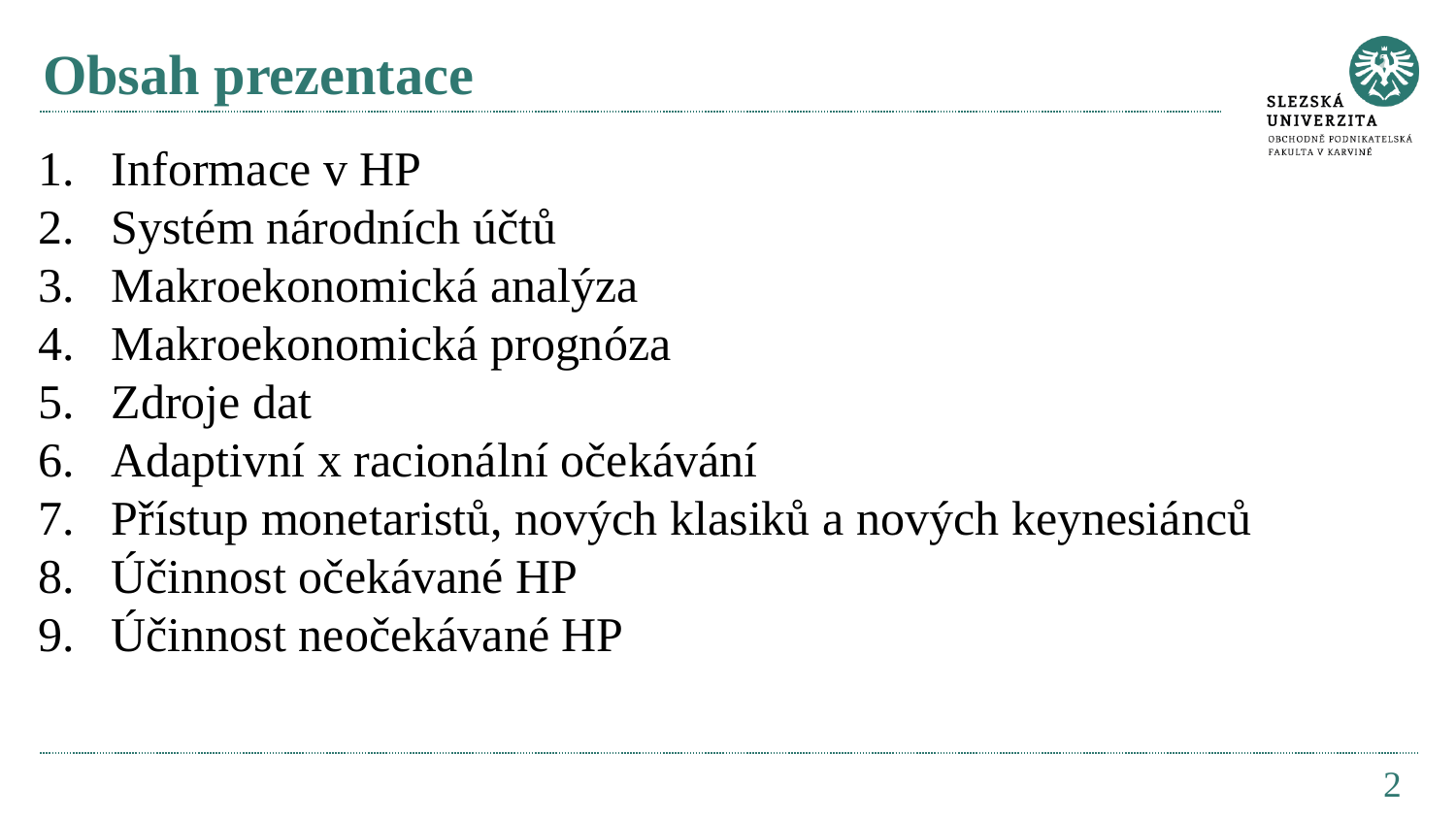

# Obsah prezentace
Informace v HP
Systém národních účtů
Makroekonomická analýza
Makroekonomická prognóza
Zdroje dat
Adaptivní x racionální očekávání
Přístup monetaristů, nových klasiků a nových keynesiánců
Účinnost očekávané HP
Účinnost neočekávané HP
2